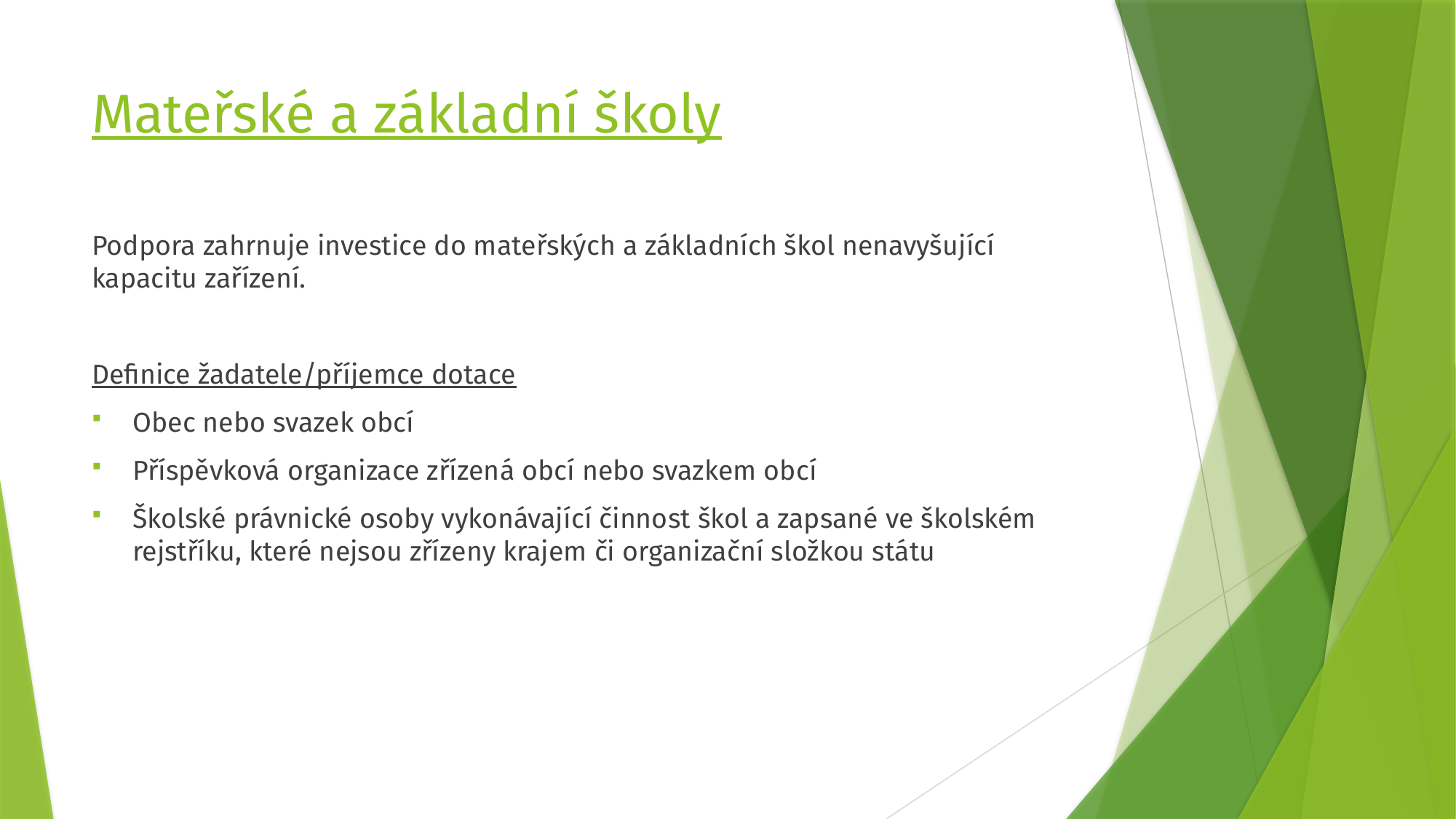

# Mateřské a základní školy
Podpora zahrnuje investice do mateřských a základních škol nenavyšující kapacitu zařízení.

Definice žadatele/příjemce dotace
Obec nebo svazek obcí
Příspěvková organizace zřízená obcí nebo svazkem obcí
Školské právnické osoby vykonávající činnost škol a zapsané ve školském rejstříku, které nejsou zřízeny krajem či organizační složkou státu